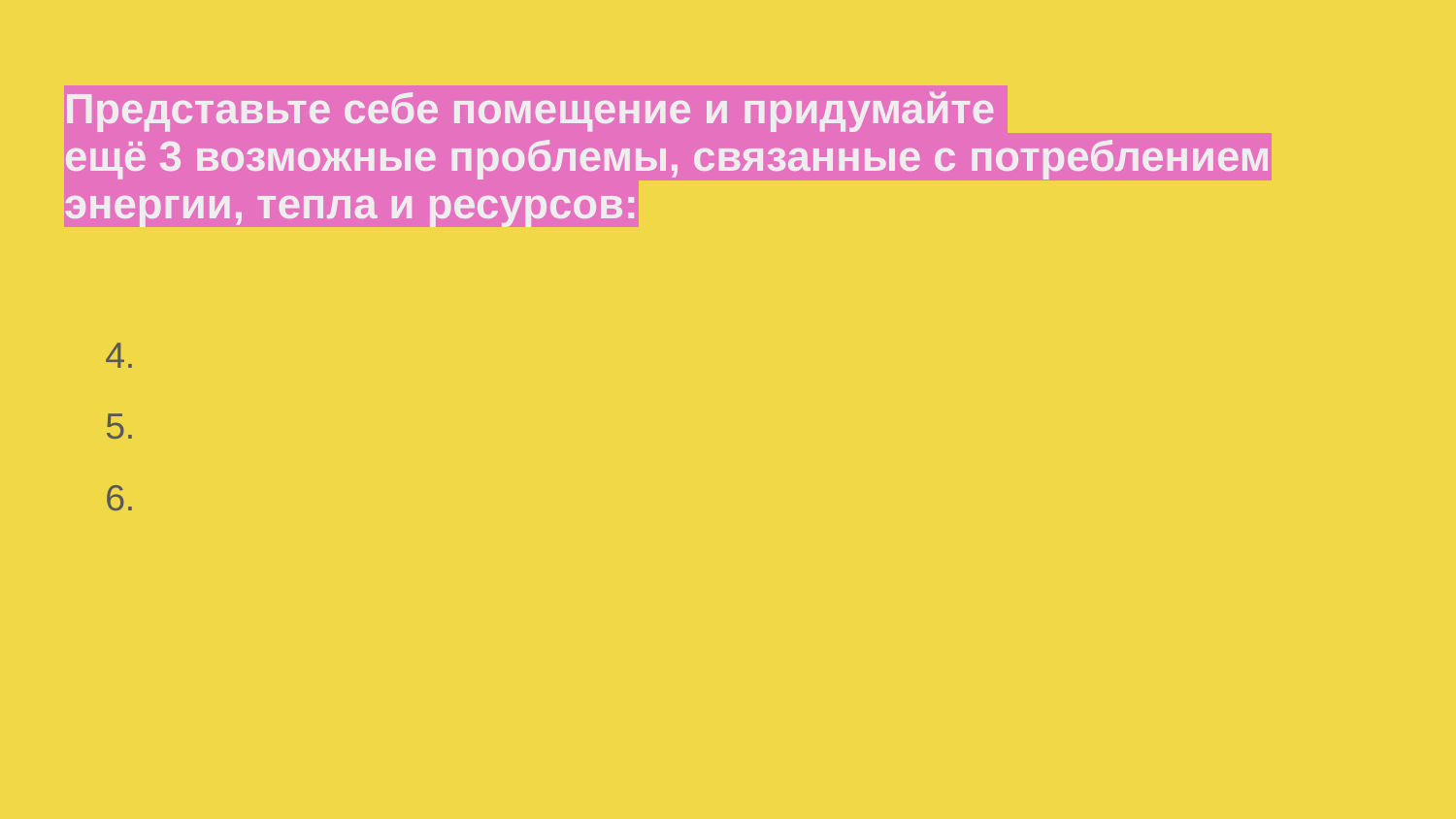

# Представьте себе помещение и придумайте
ещё 3 возможные проблемы, связанные с потреблением энергии, тепла и ресурсов:
4.
5.
6.